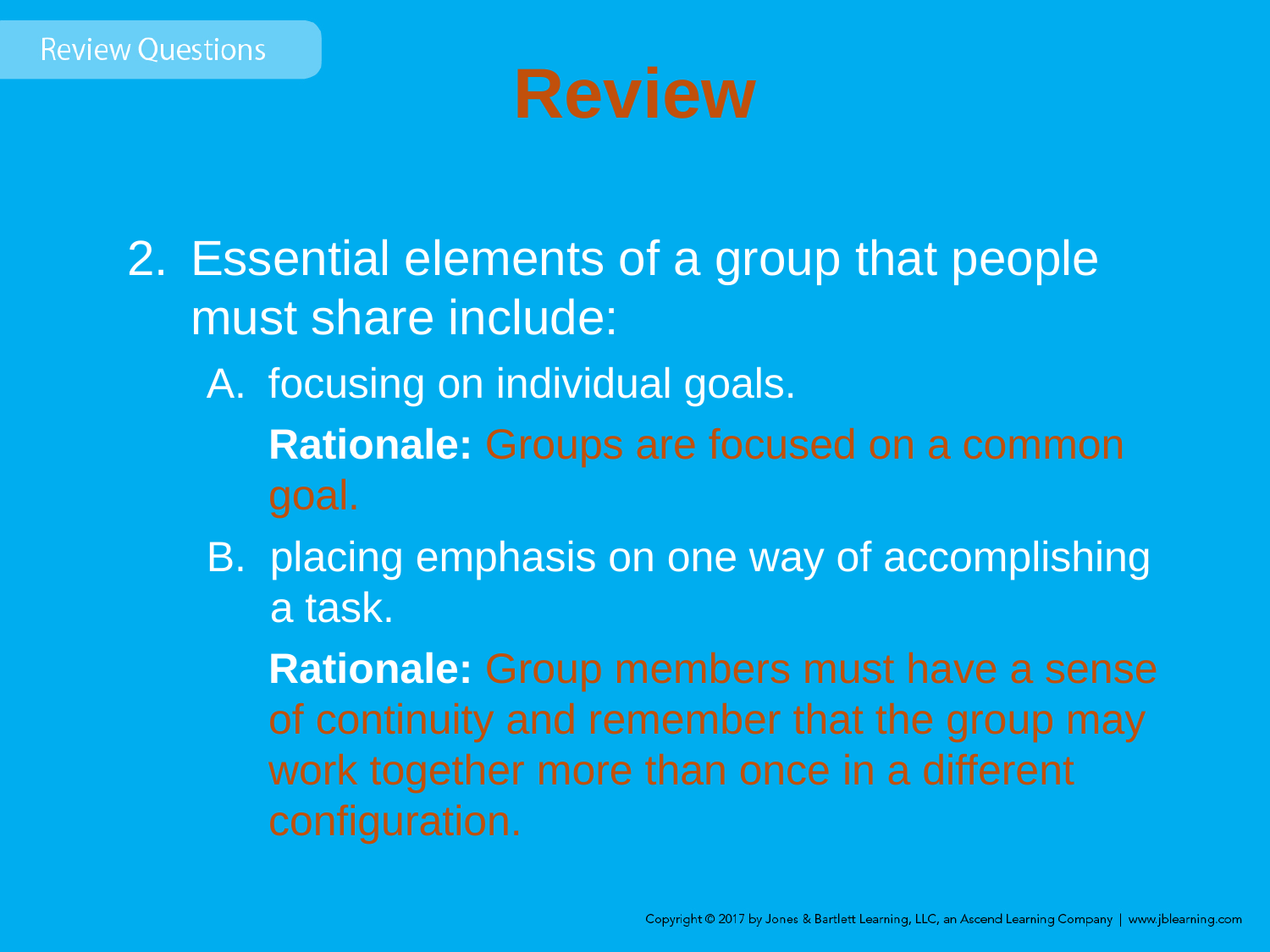

# Review
Essential elements of a group that people must share include:
focusing on individual goals.
Rationale: Groups are focused on a common goal.
placing emphasis on one way of accomplishing a task.
Rationale: Group members must have a sense of continuity and remember that the group may work together more than once in a different configuration.